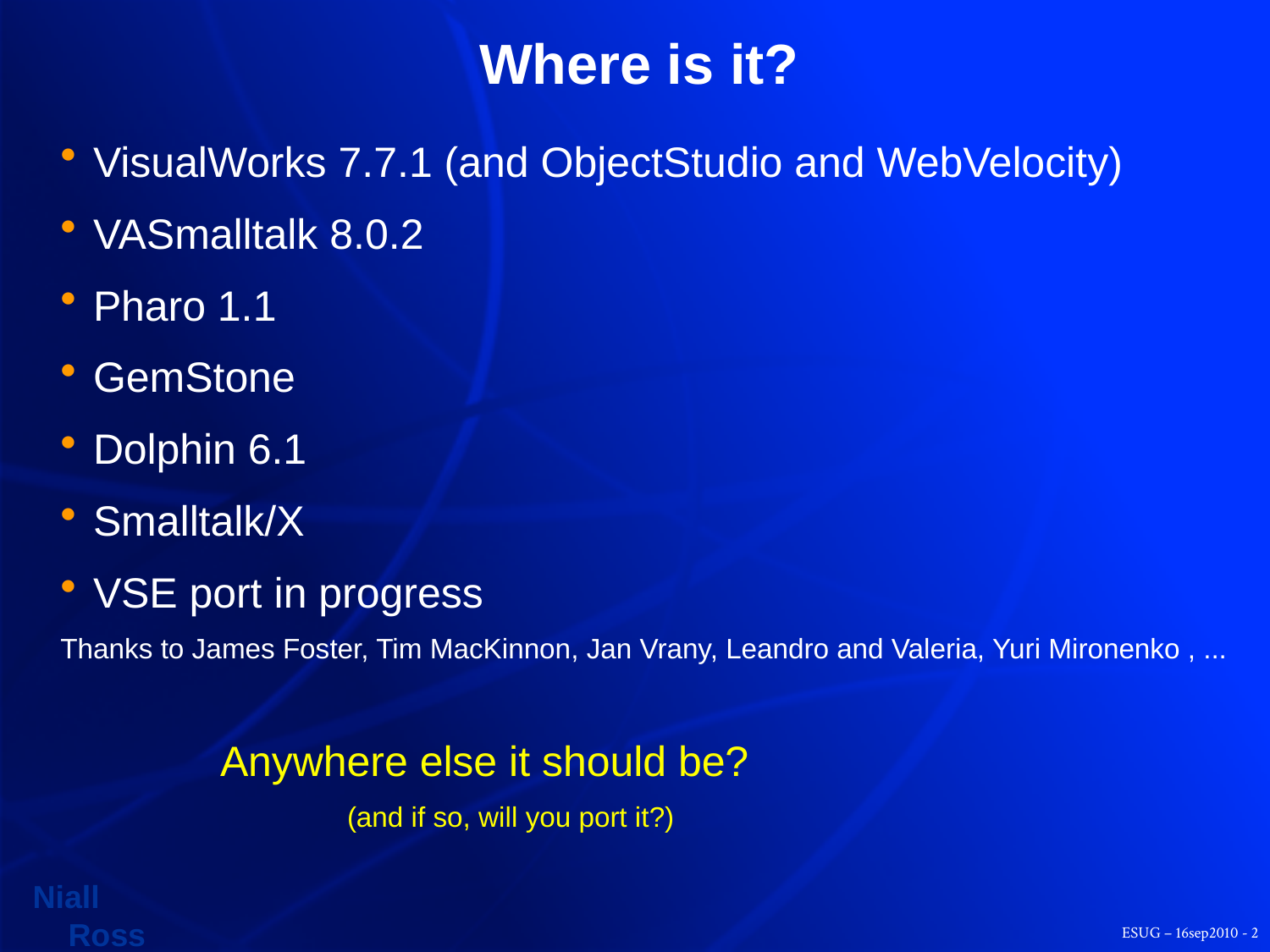

# Where is it?
VisualWorks 7.7.1 (and ObjectStudio and WebVelocity)
VASmalltalk 8.0.2
Pharo 1.1
GemStone
Dolphin 6.1
Smalltalk/X
VSE port in progress
Thanks to James Foster, Tim MacKinnon, Jan Vrany, Leandro and Valeria, Yuri Mironenko , ...

		Anywhere else it should be?
			(and if so, will you port it?)